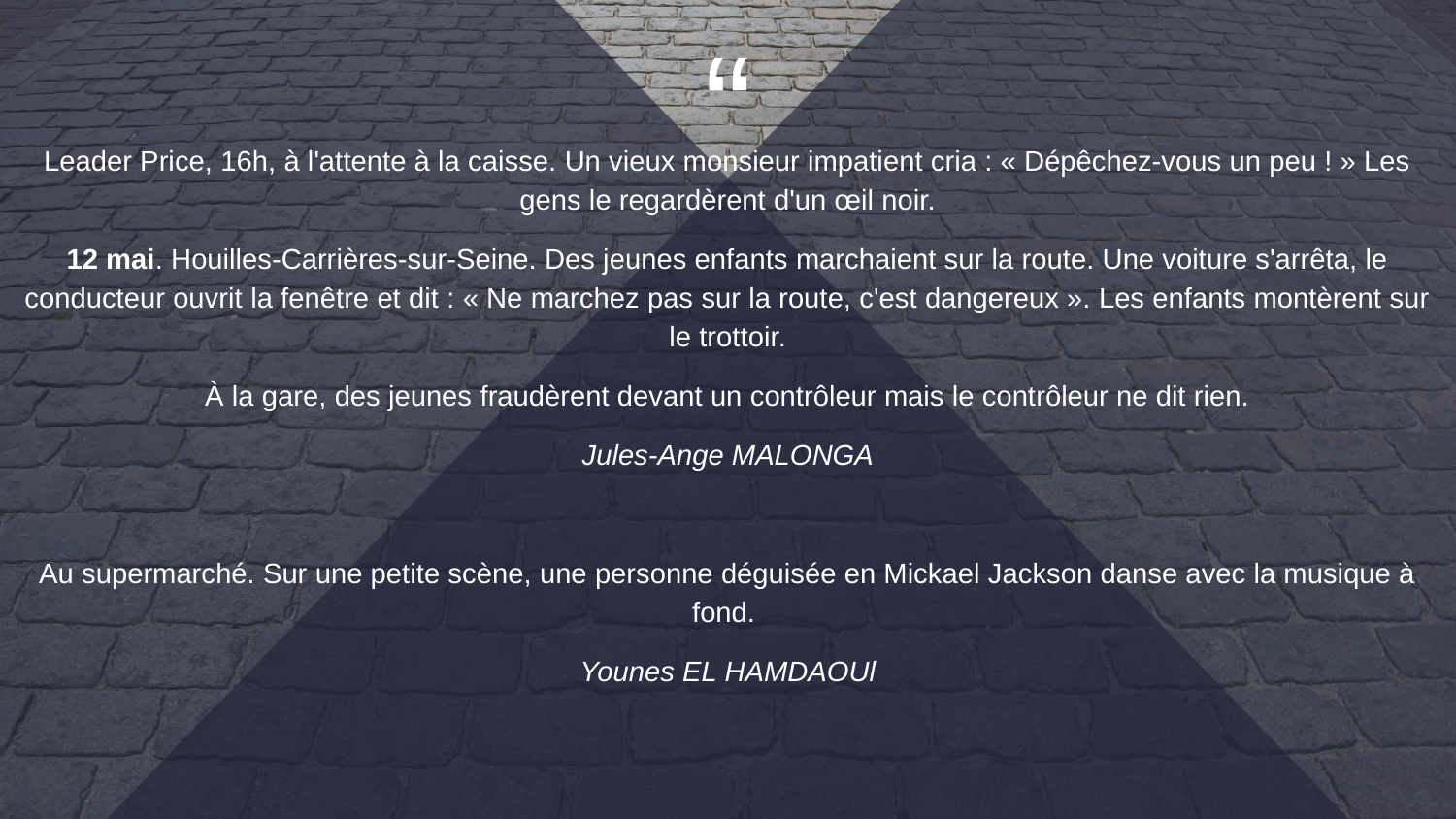

Leader Price, 16h, à l'attente à la caisse. Un vieux monsieur impatient cria : « Dépêchez-vous un peu ! » Les gens le regardèrent d'un œil noir.
12 mai. Houilles-Carrières-sur-Seine. Des jeunes enfants marchaient sur la route. Une voiture s'arrêta, le conducteur ouvrit la fenêtre et dit : « Ne marchez pas sur la route, c'est dangereux ». Les enfants montèrent sur le trottoir.
À la gare, des jeunes fraudèrent devant un contrôleur mais le contrôleur ne dit rien.
Jules-Ange MALONGA

Au supermarché. Sur une petite scène, une personne déguisée en Mickael Jackson danse avec la musique à fond.
Younes EL HAMDAOUl